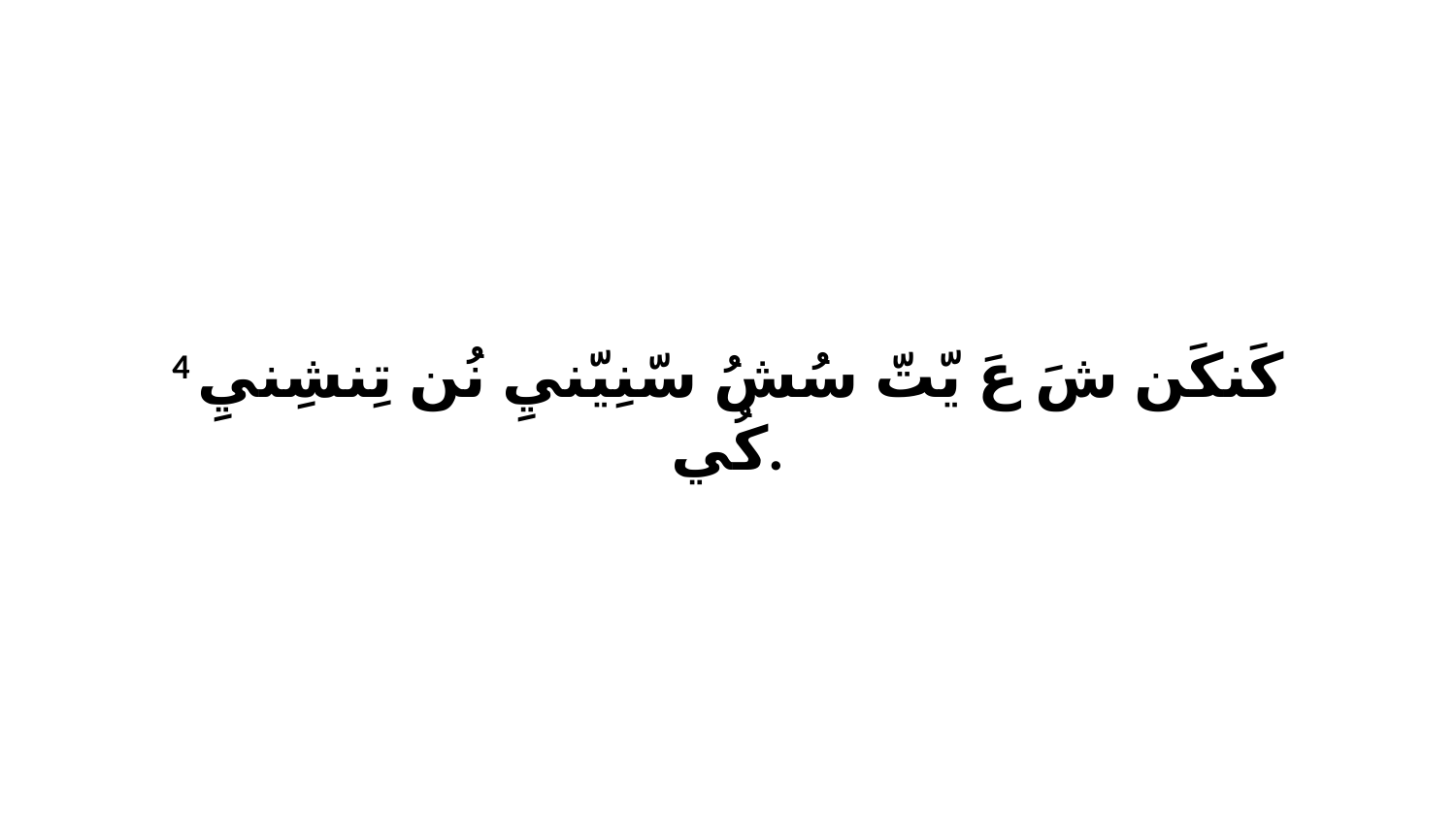

4 كَنكَن شَ عَ يّتّ سُشُ سّنِيّنيِ نُن تِنشِنيِ كُي.